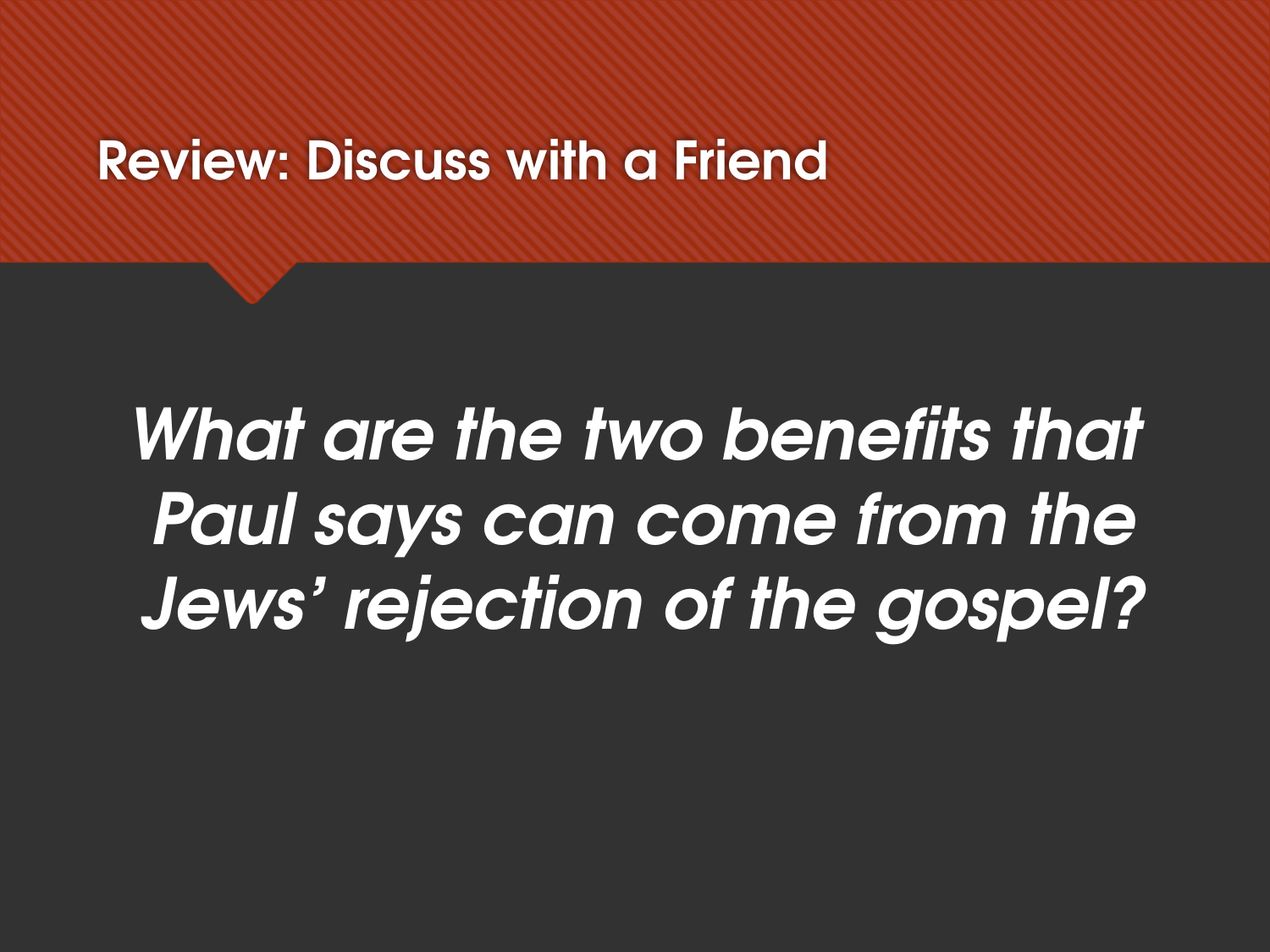

# Review: Discuss with a Friend
What are the two benefits that Paul says can come from the Jews’ rejection of the gospel?